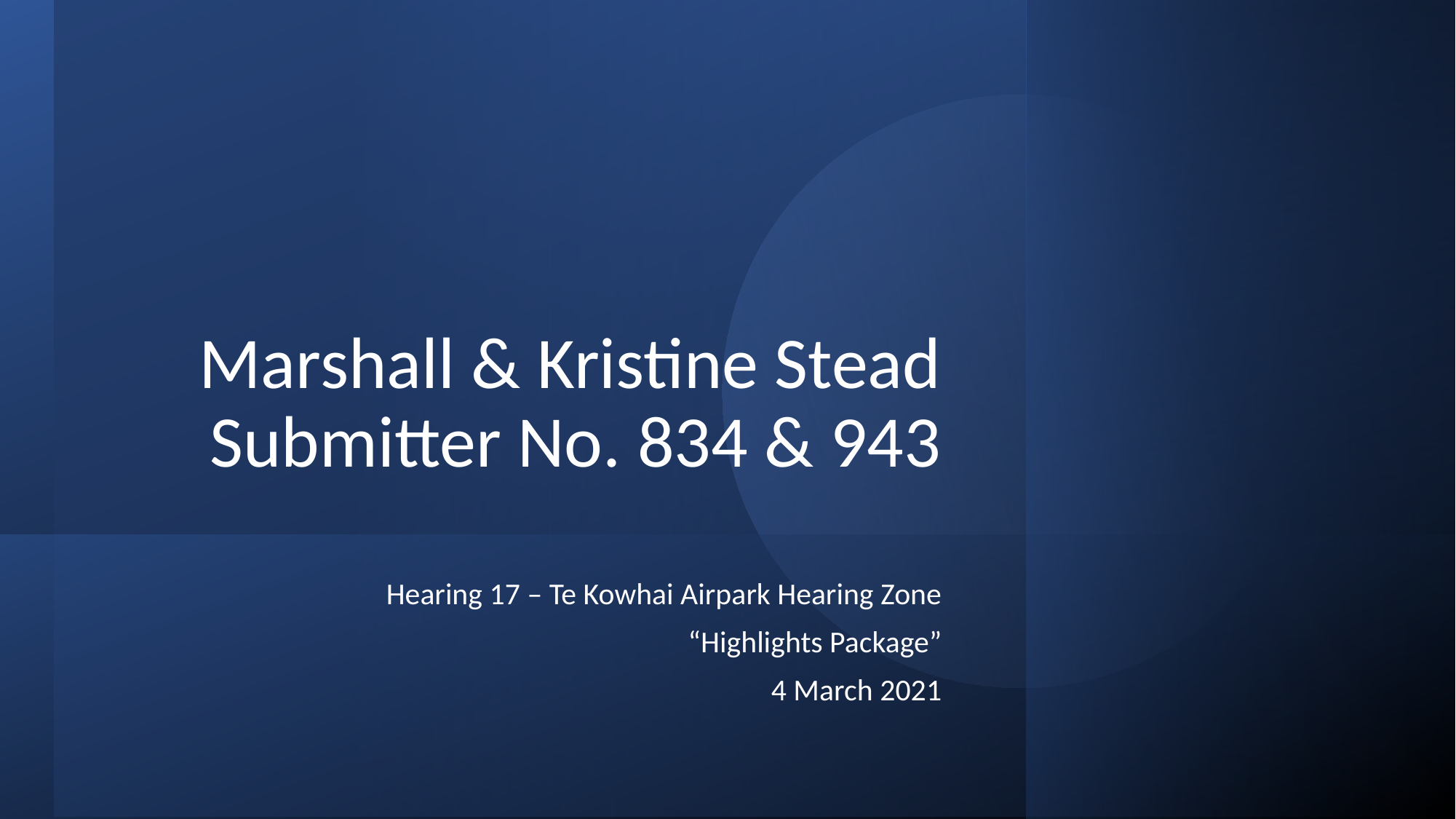

# Marshall & Kristine Stead Submitter No. 834 & 943

Hearing 17 – Te Kowhai Airpark Hearing Zone
“Highlights Package”
4 March 2021